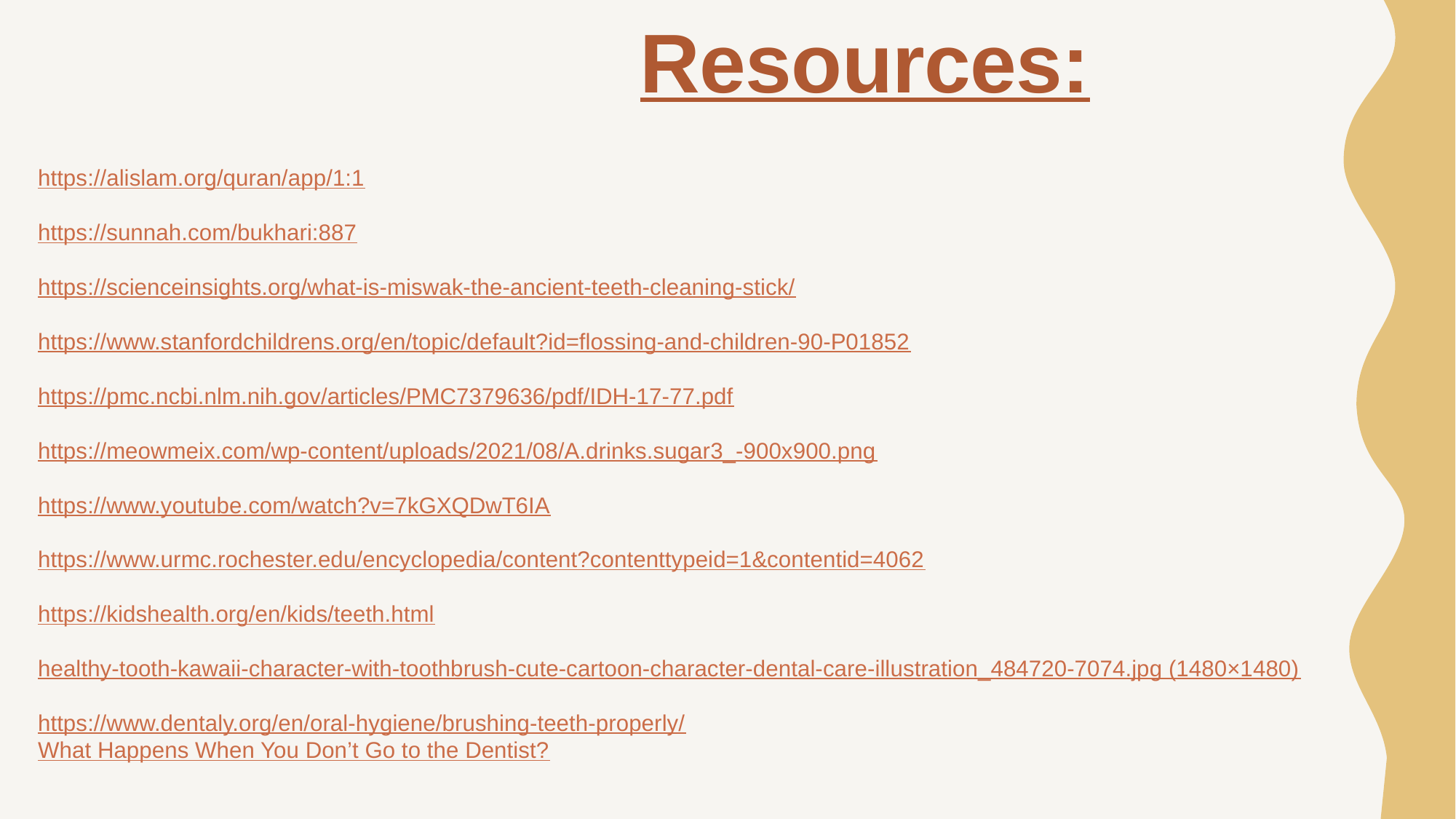

# Resources:
https://alislam.org/quran/app/1:1

https://sunnah.com/bukhari:887

https://scienceinsights.org/what-is-miswak-the-ancient-teeth-cleaning-stick/

https://www.stanfordchildrens.org/en/topic/default?id=flossing-and-children-90-P01852

https://pmc.ncbi.nlm.nih.gov/articles/PMC7379636/pdf/IDH-17-77.pdf

https://meowmeix.com/wp-content/uploads/2021/08/A.drinks.sugar3_-900x900.png

https://www.youtube.com/watch?v=7kGXQDwT6IA

https://www.urmc.rochester.edu/encyclopedia/content?contenttypeid=1&contentid=4062

https://kidshealth.org/en/kids/teeth.html

healthy-tooth-kawaii-character-with-toothbrush-cute-cartoon-character-dental-care-illustration_484720-7074.jpg (1480×1480)

https://www.dentaly.org/en/oral-hygiene/brushing-teeth-properly/
What Happens When You Don’t Go to the Dentist?